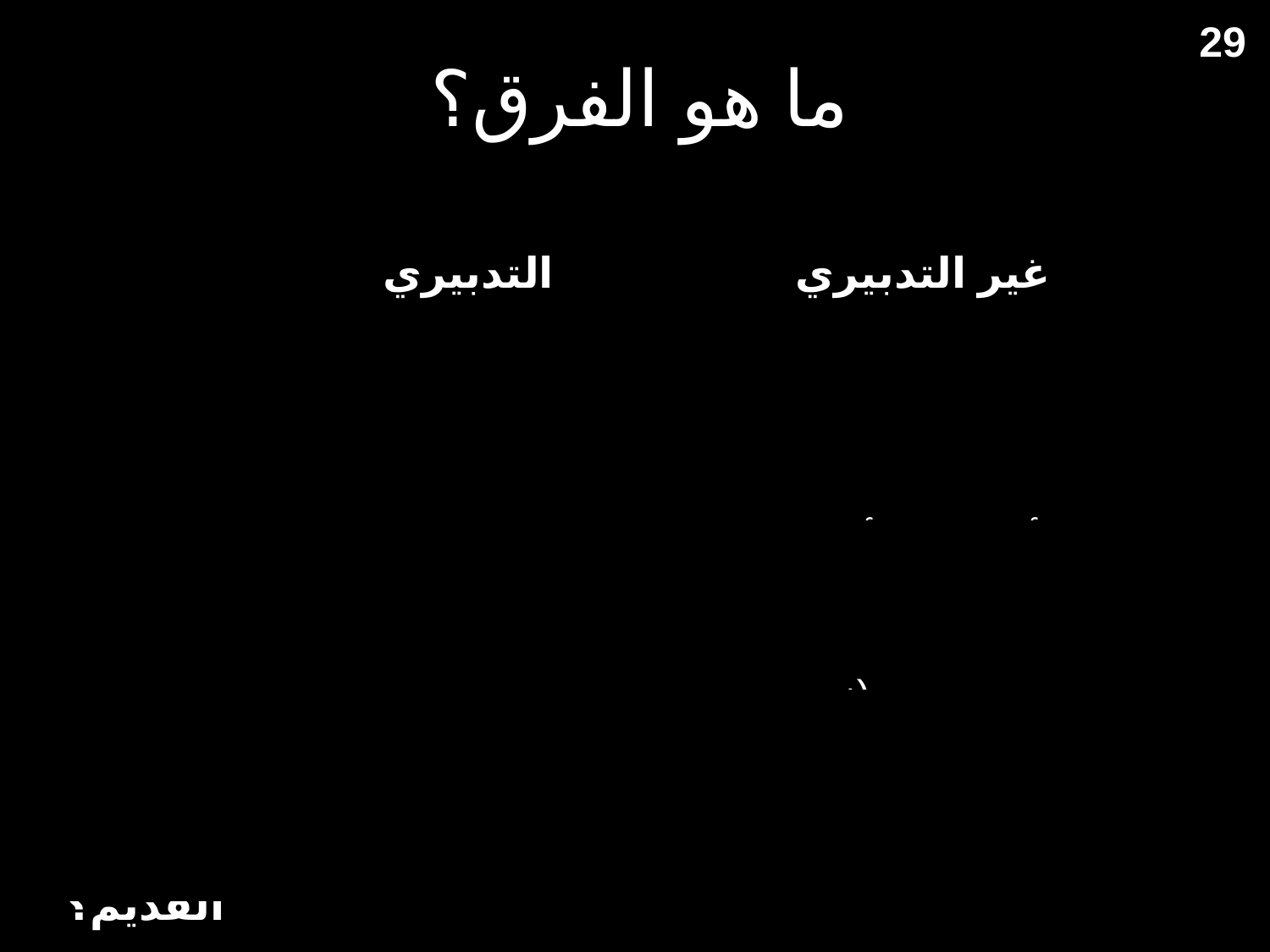

# ما هو الفرق؟
29
|  | التدبيري | غير التدبيري |
| --- | --- | --- |
| العهود الكتابية | غير مشروطة | مشروطة أو متحققة |
| المستقبل لإسرائيل؟ | نعم | كلا (رغم أن العهد/ أو ما قبل الألفية التاريخية تقول نعم) |
| هل الكنيسة متوقعة في العهد القديم؟ | عمومًا لا | نعم |